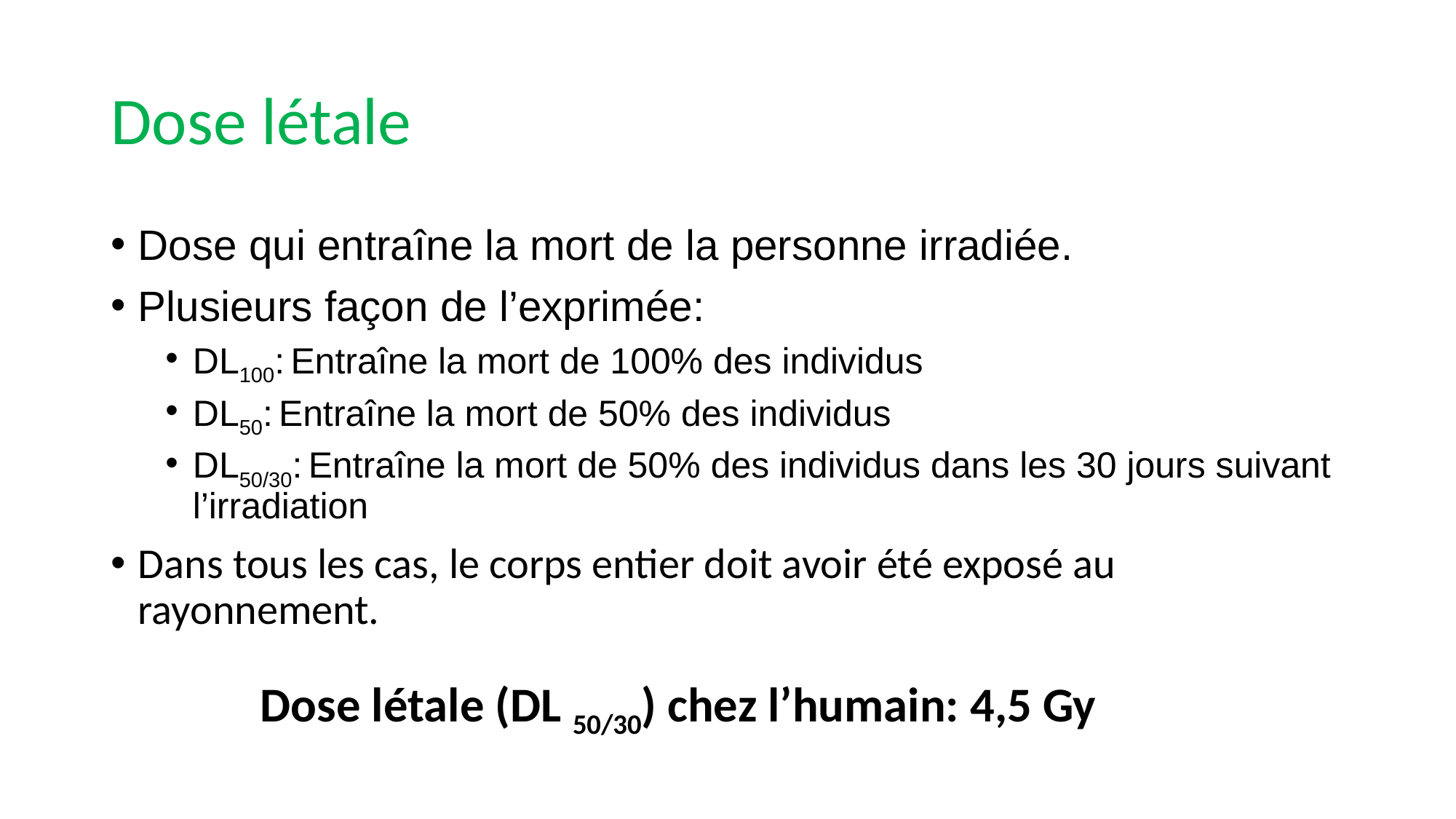

# Dose létale
Dose qui entraîne la mort de la personne irradiée.
Plusieurs façon de l’exprimée:
DL100: Entraîne la mort de 100% des individus
DL50: Entraîne la mort de 50% des individus
DL50/30: Entraîne la mort de 50% des individus dans les 30 jours suivant l’irradiation
Dans tous les cas, le corps entier doit avoir été exposé au rayonnement.
Dose létale (DL 50/30) chez l’humain: 4,5 Gy